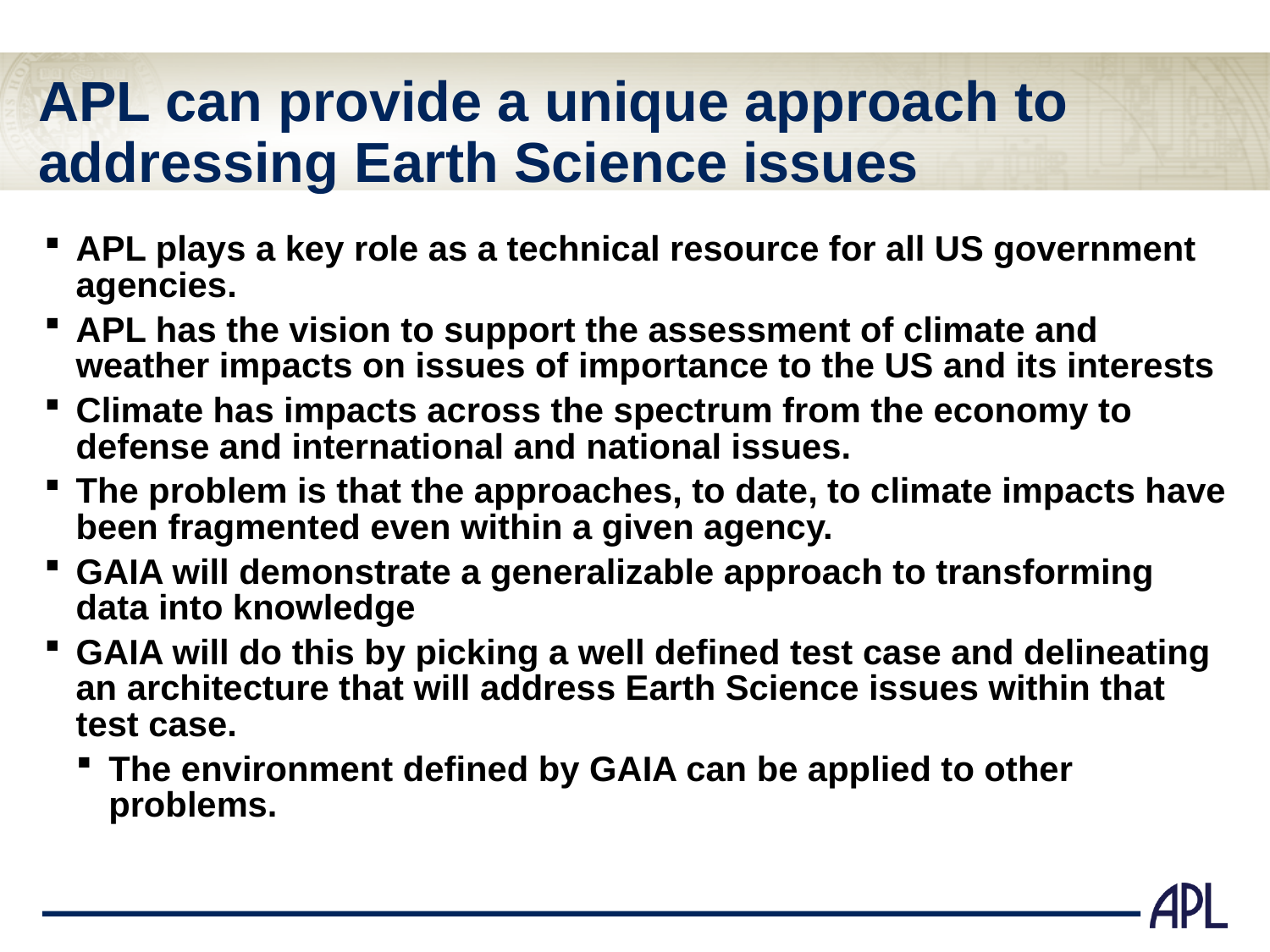

# APL can provide a unique approach to addressing Earth Science issues
APL plays a key role as a technical resource for all US government agencies.
APL has the vision to support the assessment of climate and weather impacts on issues of importance to the US and its interests
Climate has impacts across the spectrum from the economy to defense and international and national issues.
The problem is that the approaches, to date, to climate impacts have been fragmented even within a given agency.
GAIA will demonstrate a generalizable approach to transforming data into knowledge
GAIA will do this by picking a well defined test case and delineating an architecture that will address Earth Science issues within that test case.
The environment defined by GAIA can be applied to other problems.